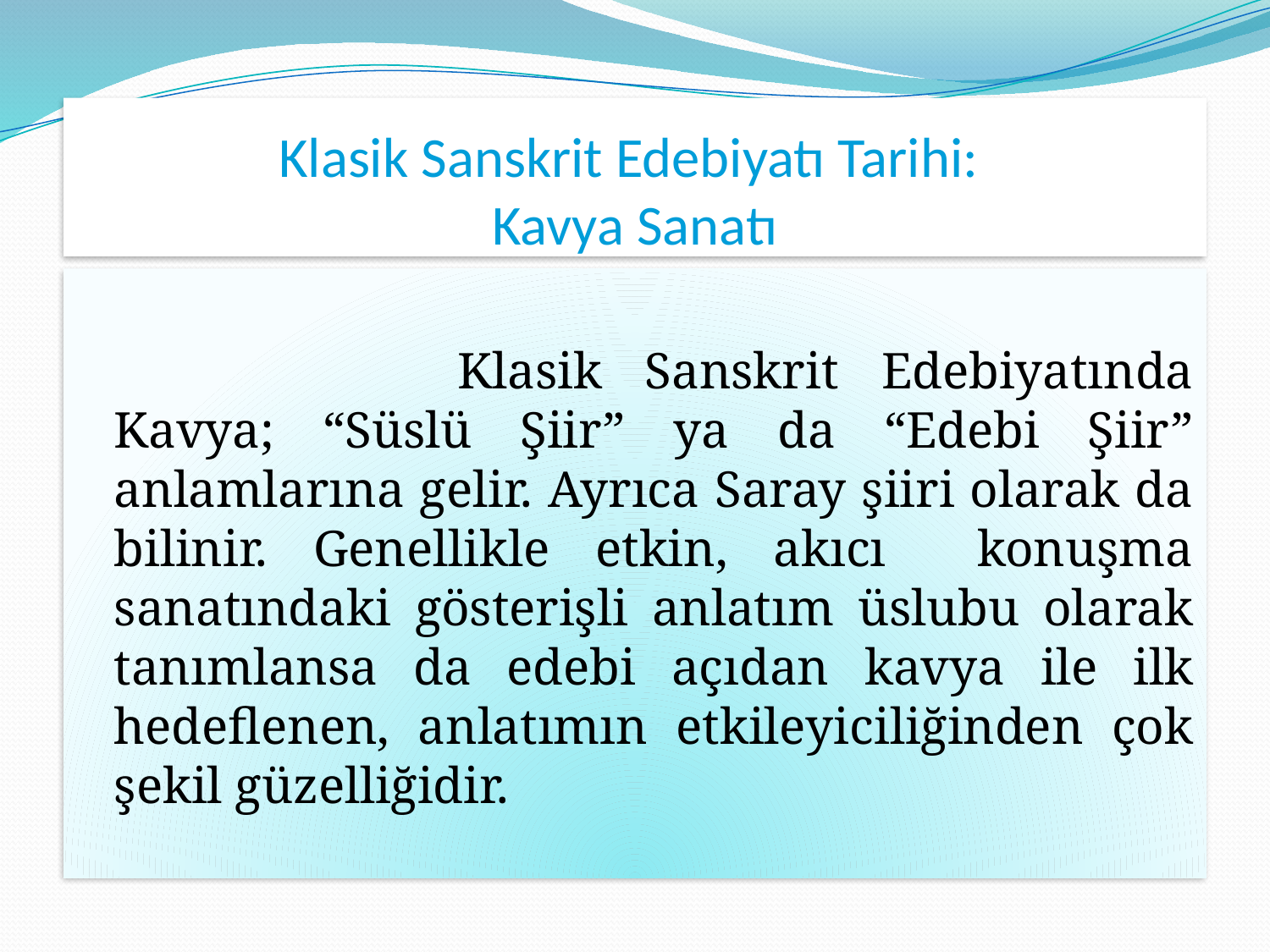

# Klasik Sanskrit Edebiyatı Tarihi: Kavya Sanatı

   		Klasik Sanskrit Edebiyatında Kavya; “Süslü Şiir” ya da “Edebi Şiir” anlamlarına gelir. Ayrıca Saray şiiri olarak da bilinir. Genellikle etkin, akıcı  konuşma sanatındaki gösterişli anlatım üslubu olarak tanımlansa da edebi açıdan kavya ile ilk hedeflenen, anlatımın etkileyiciliğinden çok şekil güzelliğidir.